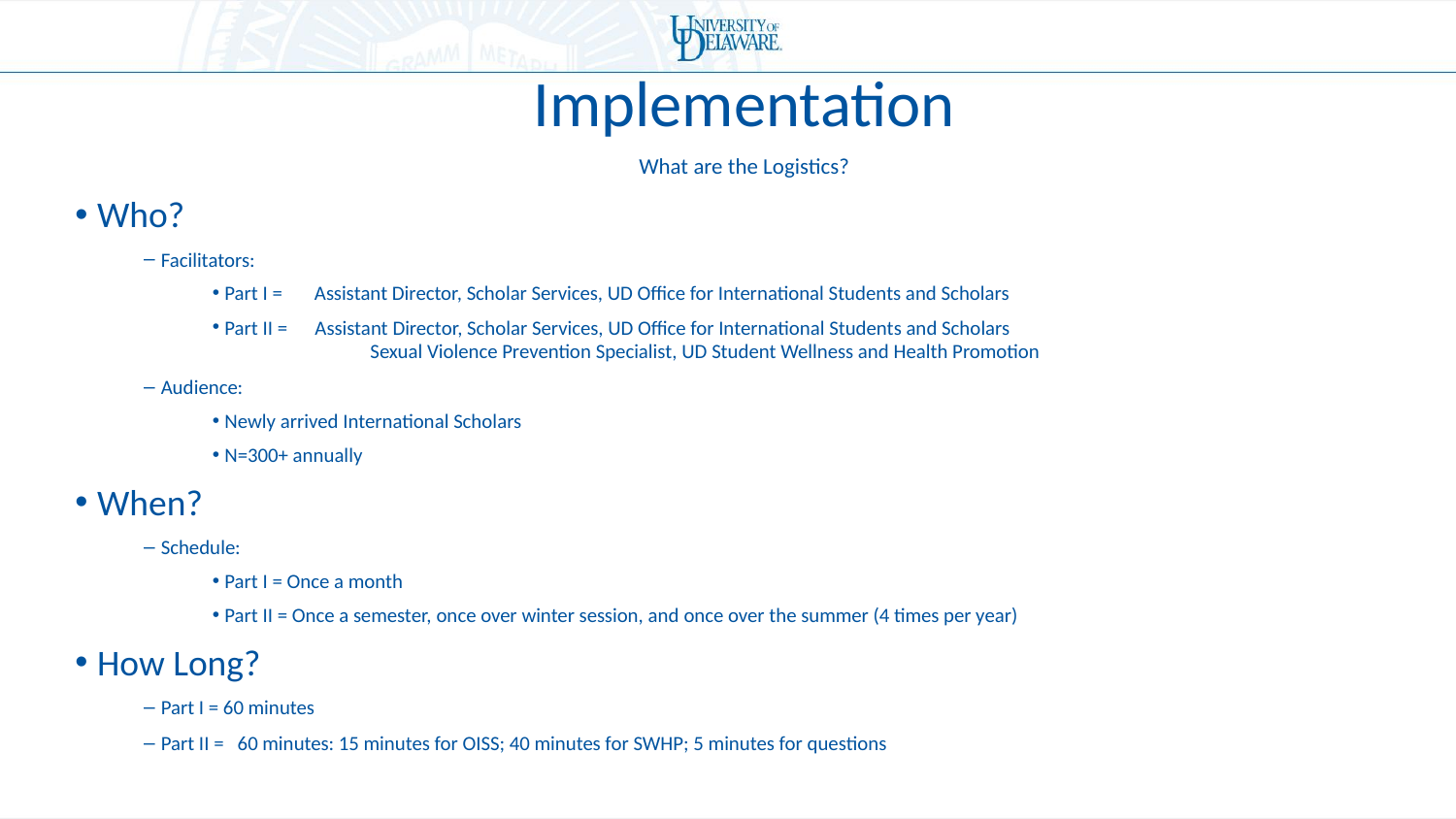

Implementation
What are the Logistics?
Who?
Facilitators:
Part I =       Assistant Director, Scholar Services, UD Office for International Students and Scholars
Part II =      Assistant Director, Scholar Services, UD Office for International Students and Scholars
	Sexual Violence Prevention Specialist, UD Student Wellness and Health Promotion
Audience:
Newly arrived International Scholars
N=300+ annually
When?
Schedule:
Part I = Once a month
Part II = Once a semester, once over winter session, and once over the summer (4 times per year)
How Long?
Part I = 60 minutes
Part II =   60 minutes: 15 minutes for OISS; 40 minutes for SWHP; 5 minutes for questions